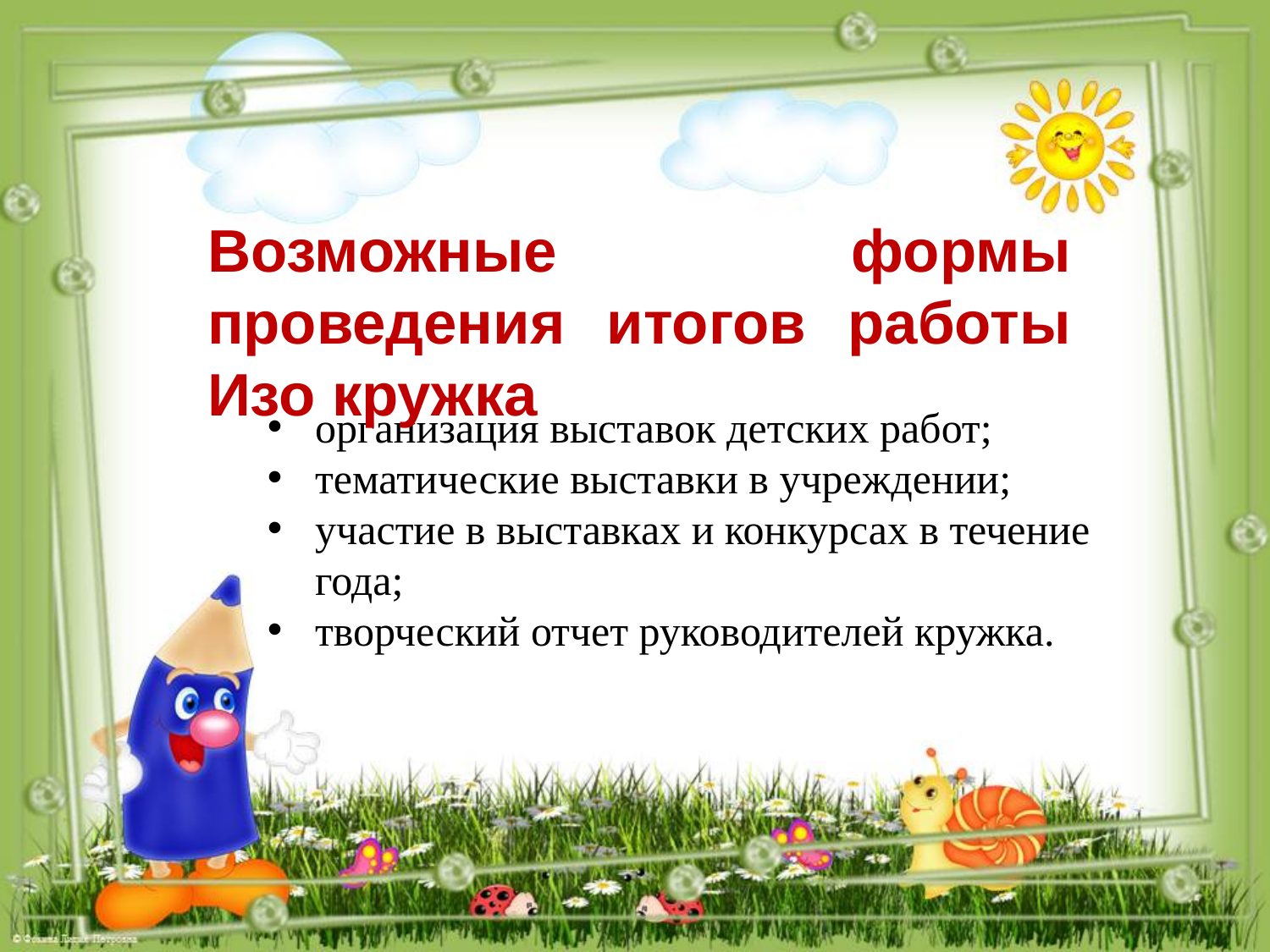

Возможные формы проведения итогов работы Изо кружка
организация выставок детских работ;
тематические выставки в учреждении;
участие в выставках и конкурсах в течение года;
творческий отчет руководителей кружка.